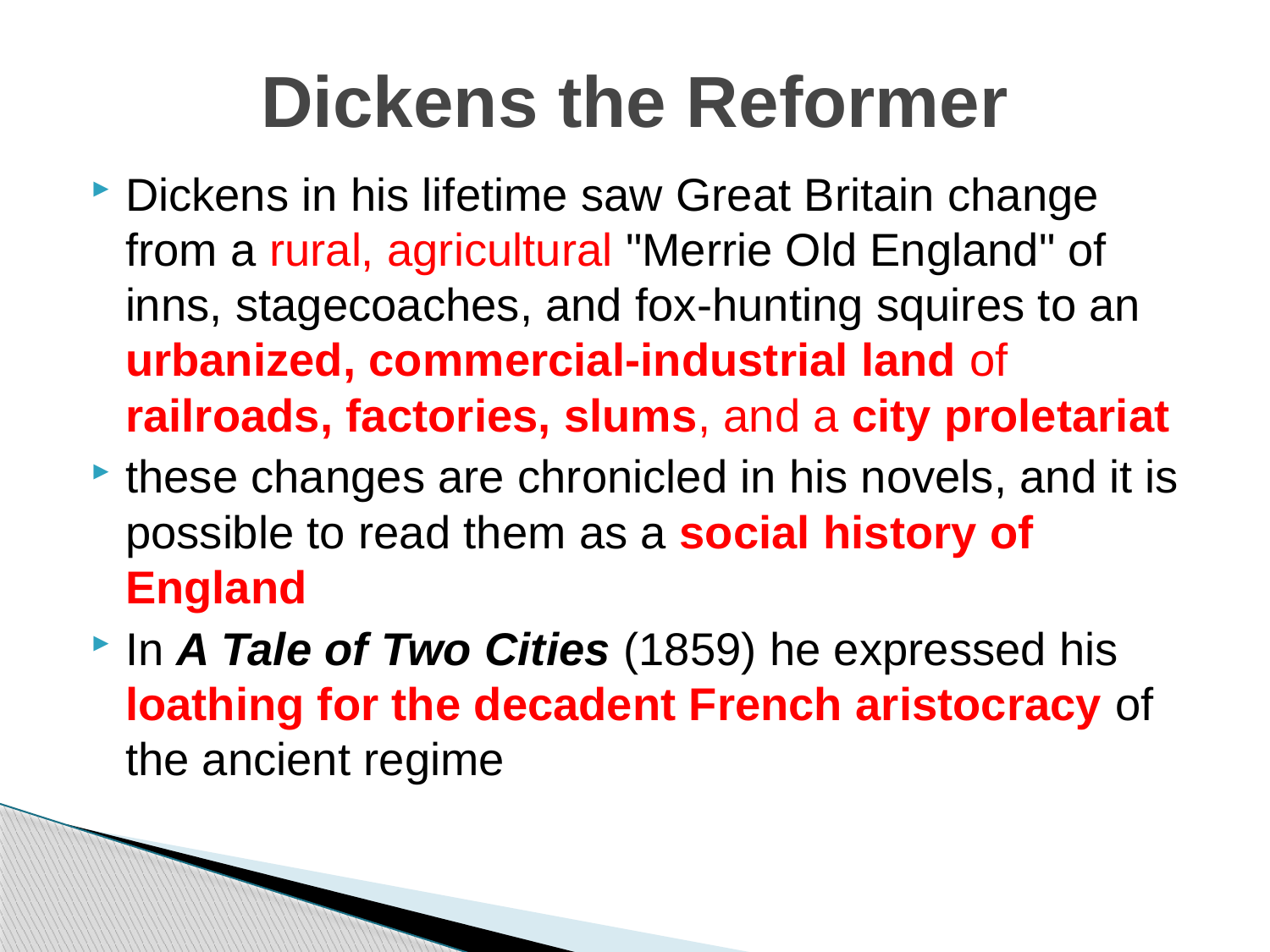

# Dickens the Reformer
Dickens in his lifetime saw Great Britain change from a rural, agricultural "Merrie Old England" of inns, stagecoaches, and fox-hunting squires to an urbanized, commercial-industrial land of railroads, factories, slums, and a city proletariat
these changes are chronicled in his novels, and it is possible to read them as a social history of England
In A Tale of Two Cities (1859) he expressed his loathing for the decadent French aristocracy of the ancient regime